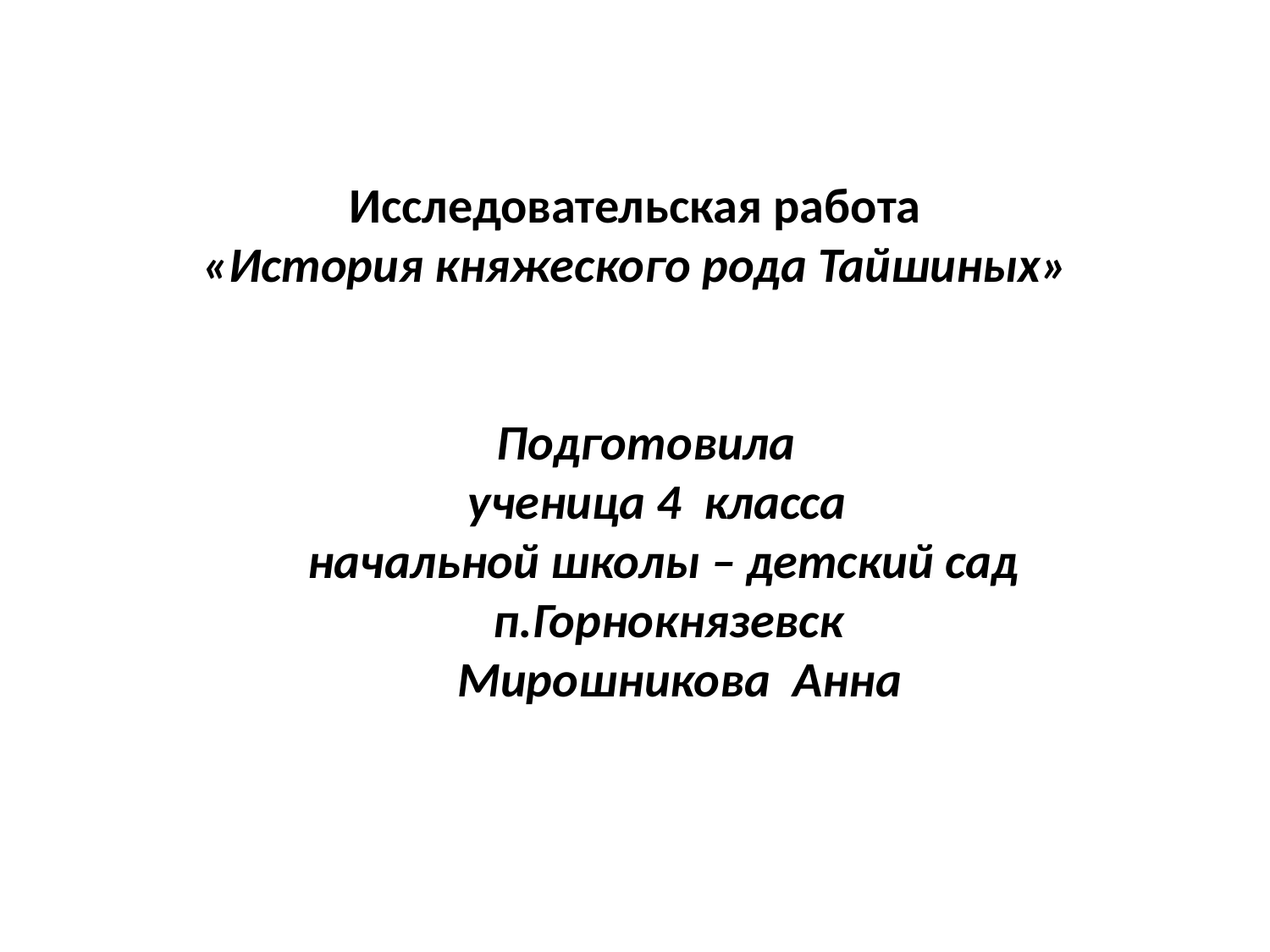

# Исследовательская работа «История княжеского рода Тайшиных» Подготовила ученица 4  класса начальной школы – детский сад п.Горнокнязевск Мирошникова  Анна